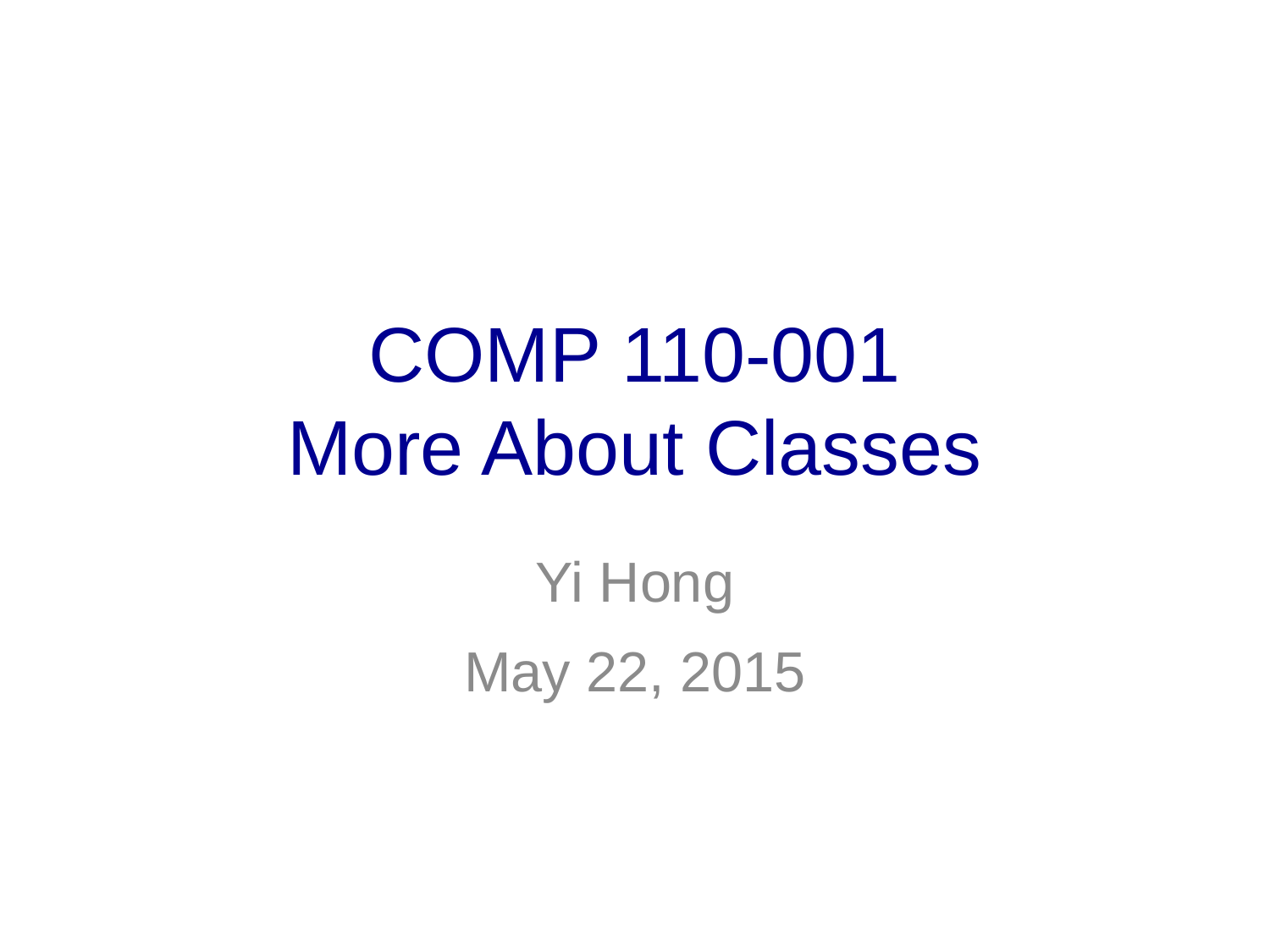

# COMP 110-001 More About Classes
Yi Hong
May 22, 2015